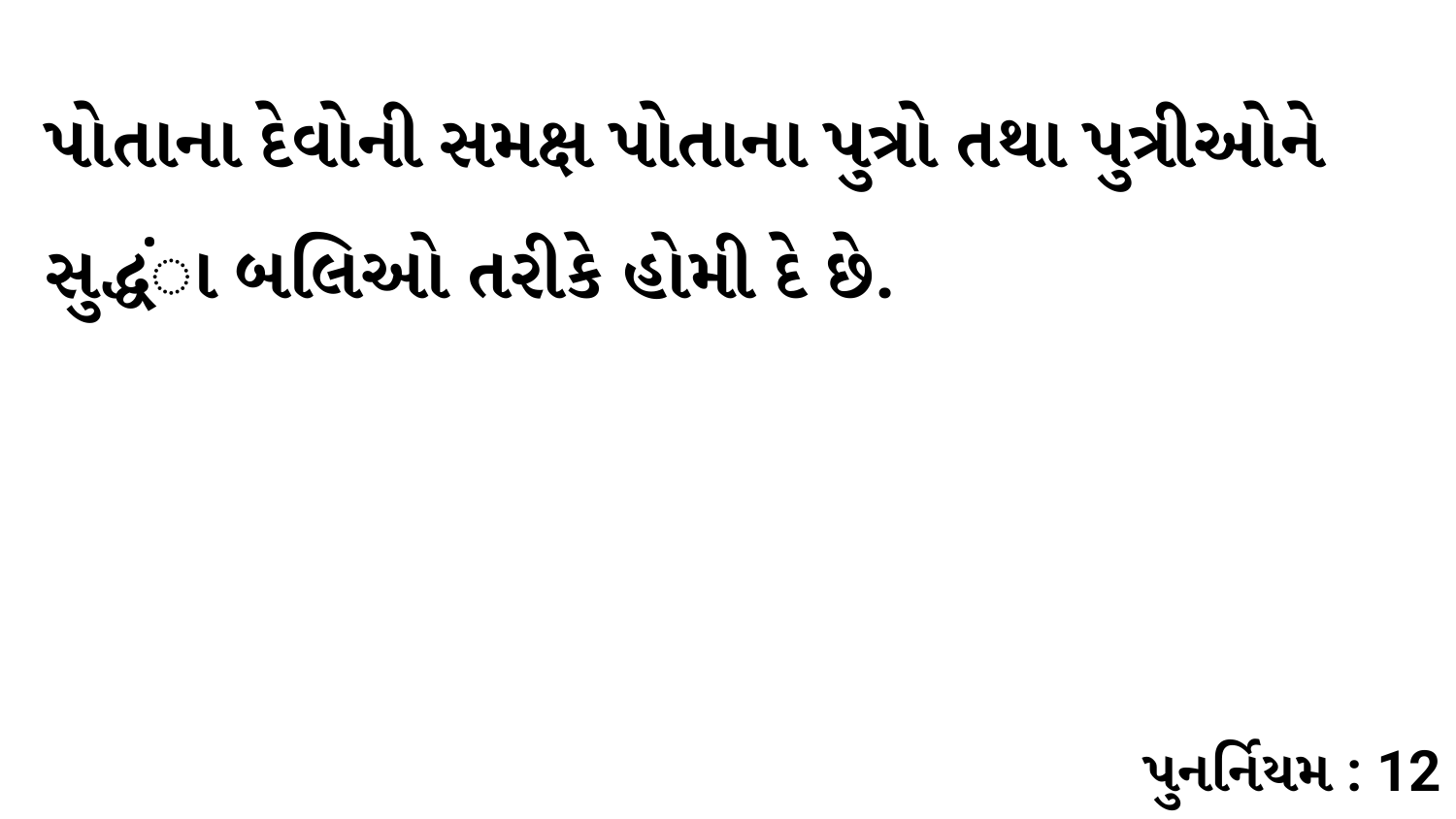

પોતાના દેવોની સમક્ષ પોતાના પુત્રો તથા પુત્રીઓને સુદ્ધંા બલિઓ તરીકે હોમી દે છે.
પુનર્નિયમ : 12